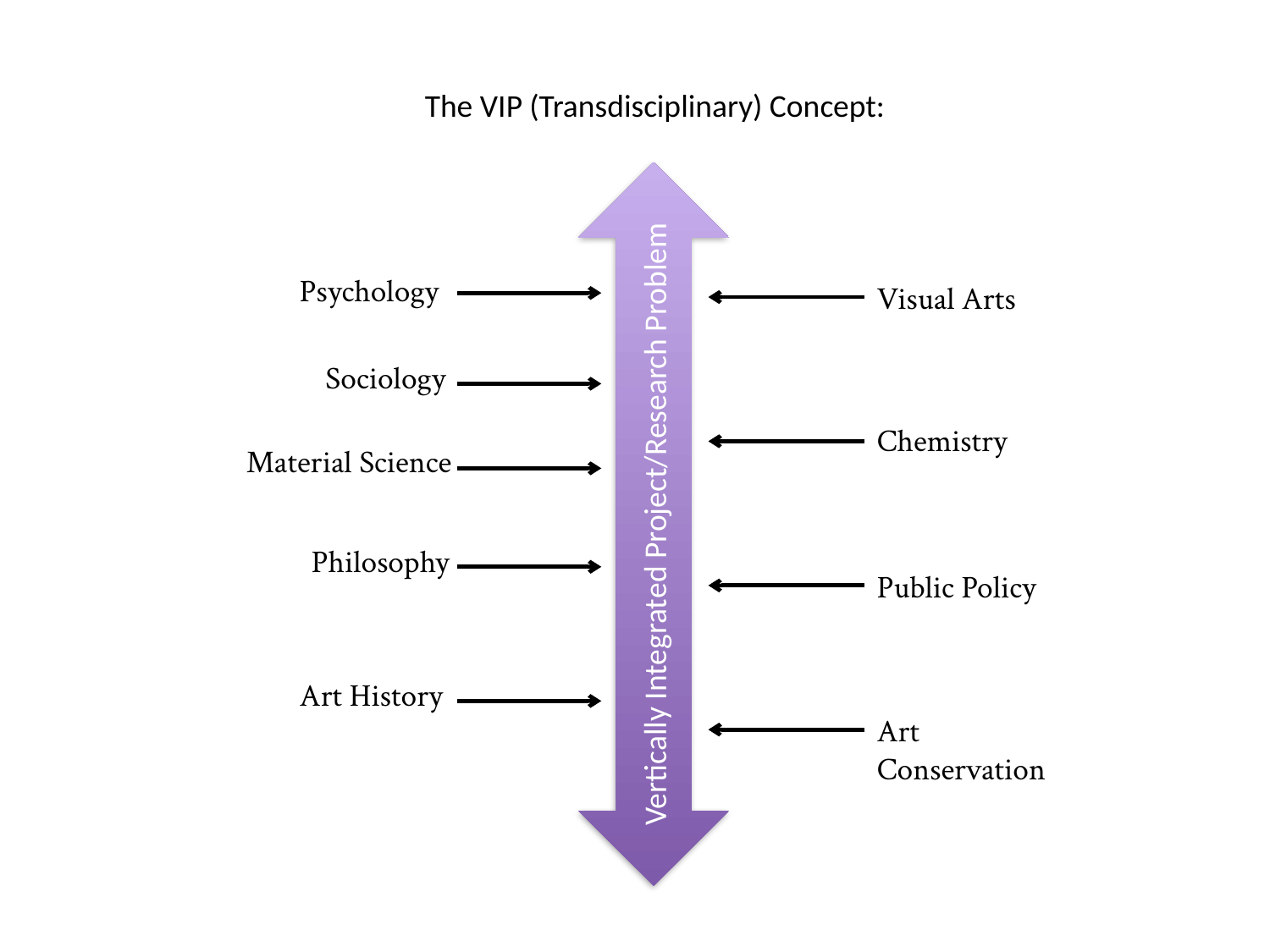

The VIP (Transdisciplinary) Concept:

Psychology
Visual Arts
Sociology
Chemistry
Material Science
Vertically Integrated Project/Research Problem
Philosophy
Public Policy
Art History
Art Conservation